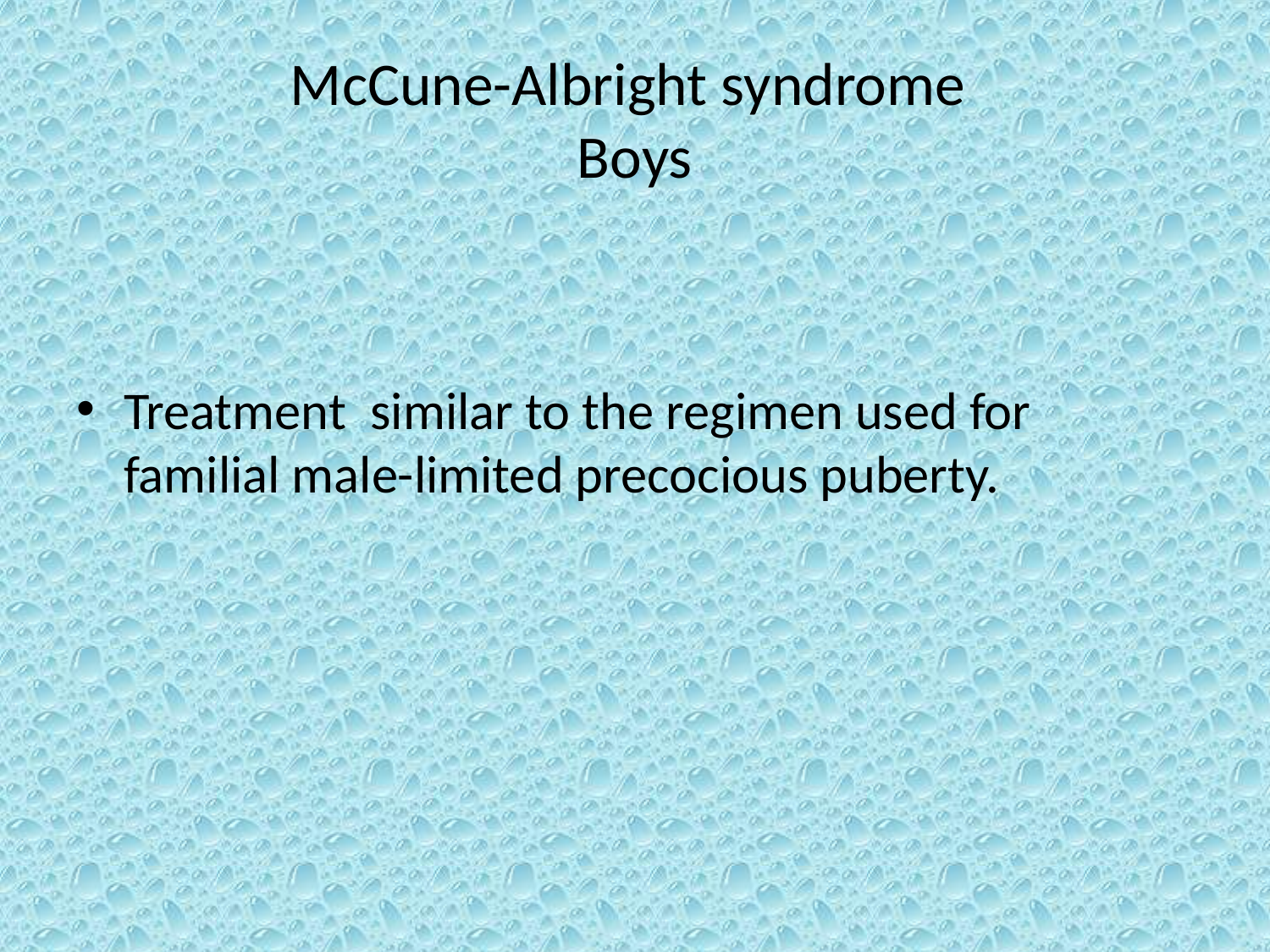

# McCune-Albright syndrome Boys

Treatment  similar to the regimen used for familial male-limited precocious puberty.